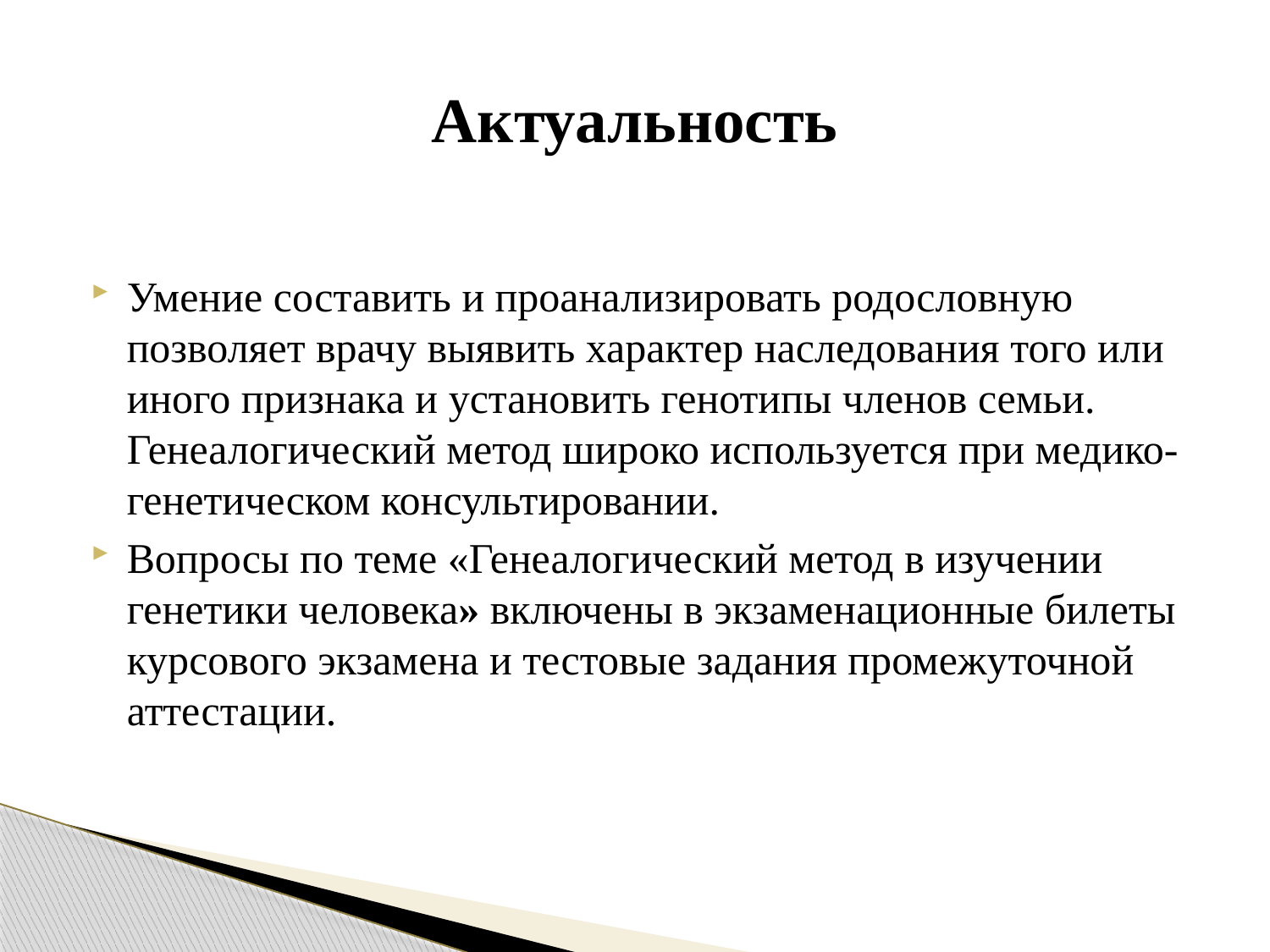

# Актуальность

Умение составить и проанализировать родословную позволяет врачу выявить характер наследования того или иного признака и установить генотипы членов семьи. Генеалогический метод широко используется при медико-генетическом консультировании.
Вопросы по теме «Генеалогический метод в изучении генетики человека» включены в экзаменационные билеты курсового экзамена и тестовые задания промежуточной аттестации.